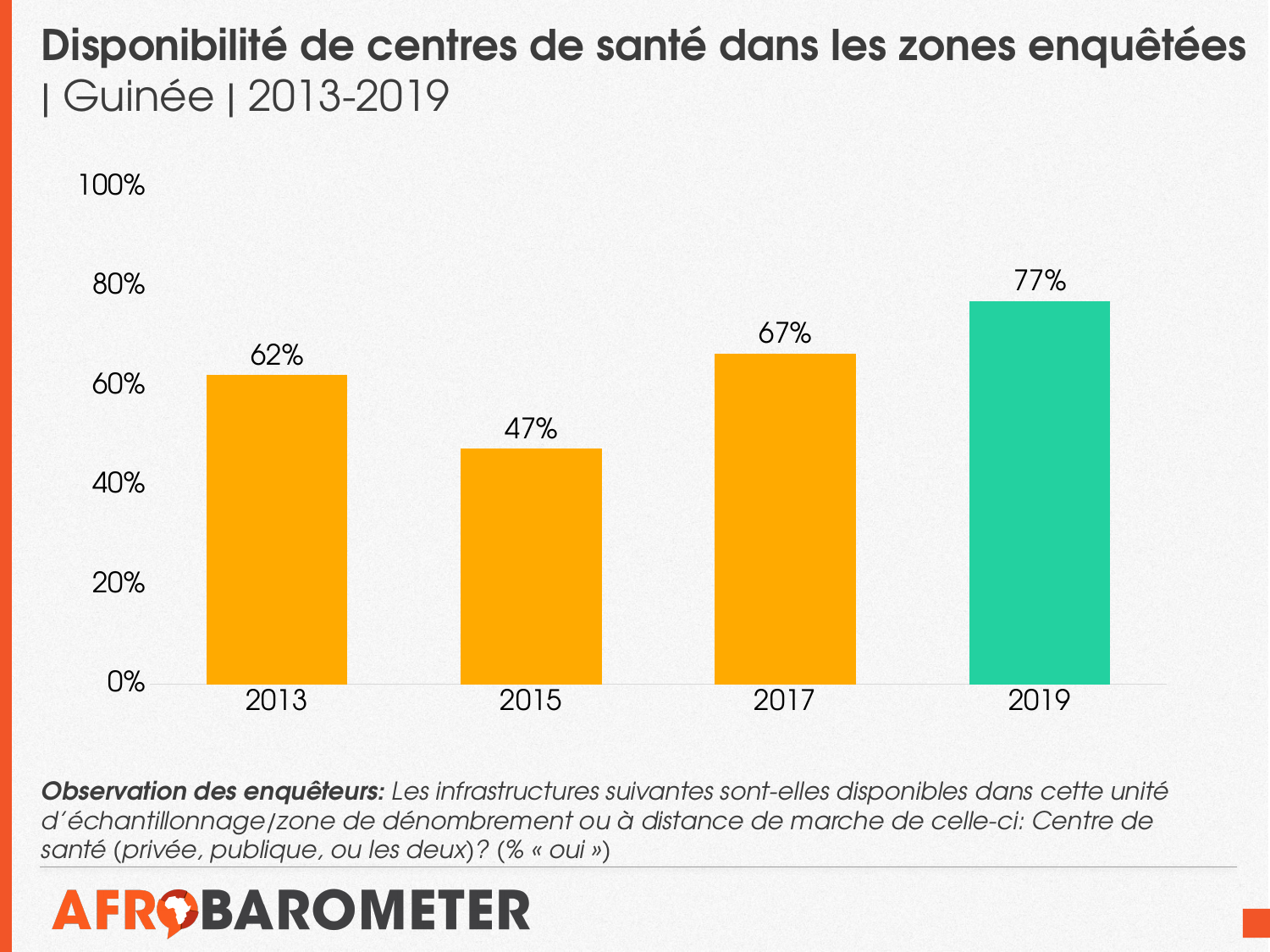

# Disponibilité de centres de santé dans les zones enquêtées | Guinée | 2013-2019

### Chart

| Category | Oui |
|---|---|
| 2013 | 0.6218063056504267 |
| 2015 | 0.47382765122882525 |
| 2017 | 0.6650668313005214 |
| 2019 | 0.7704772513839555 |
Observation des enquêteurs: Les infrastructures suivantes sont-elles disponibles dans cette unité d’échantillonnage/zone de dénombrement ou à distance de marche de celle-ci: Centre de santé (privée, publique, ou les deux)? (% « oui »)